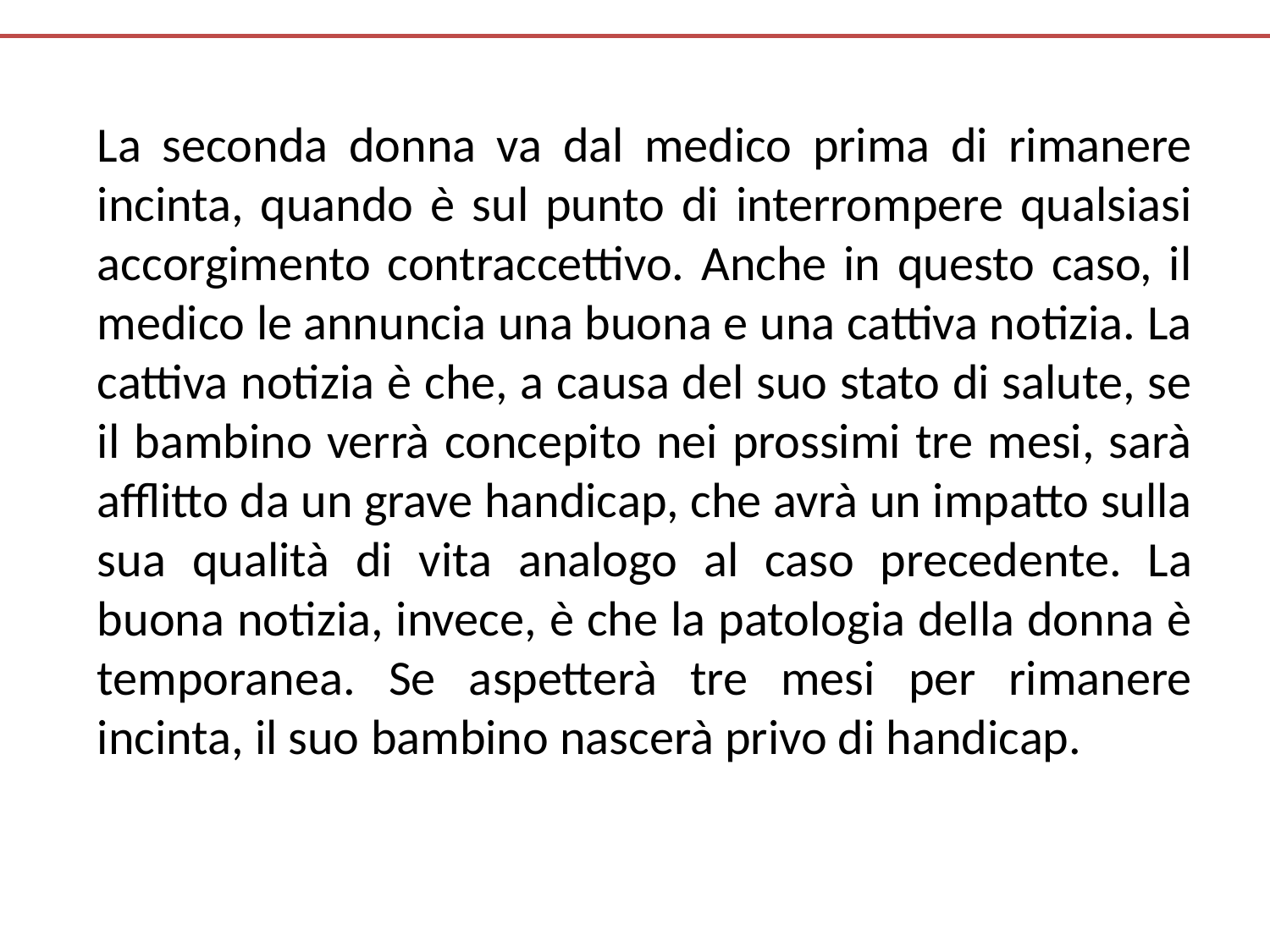

La seconda donna va dal medico prima di rimanere incinta, quando è sul punto di interrompere qualsiasi accorgimento contraccettivo. Anche in questo caso, il medico le annuncia una buona e una cattiva notizia. La cattiva notizia è che, a causa del suo stato di salute, se il bambino verrà concepito nei prossimi tre mesi, sarà afflitto da un grave handicap, che avrà un impatto sulla sua qualità di vita analogo al caso precedente. La buona notizia, invece, è che la patologia della donna è temporanea. Se aspetterà tre mesi per rimanere incinta, il suo bambino nascerà privo di handicap.